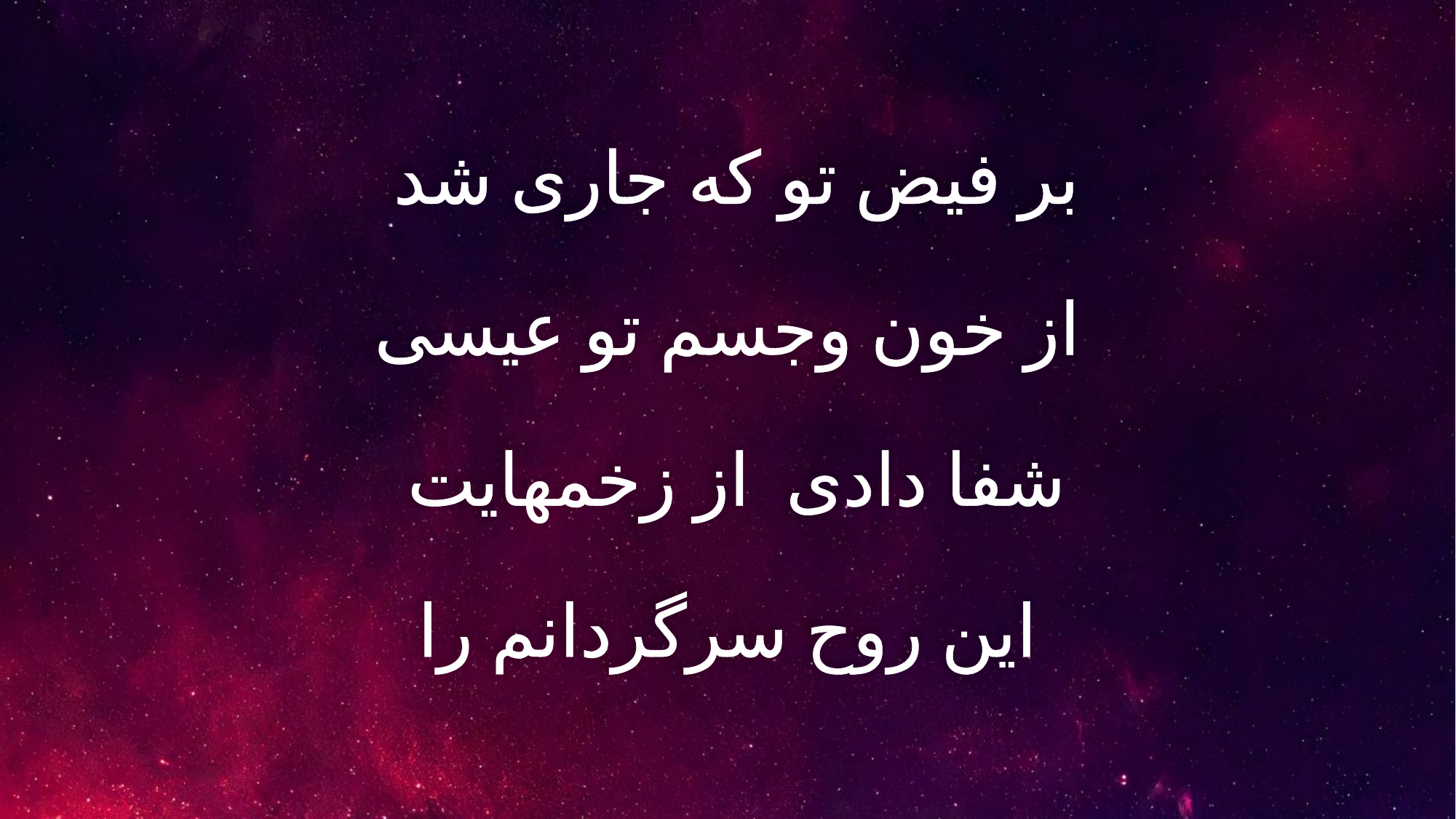

بر فیض تو که جاری شد
از خون وجسم تو عیسی
شفا دادی  از زخمهایت
این روح سرگردانم را